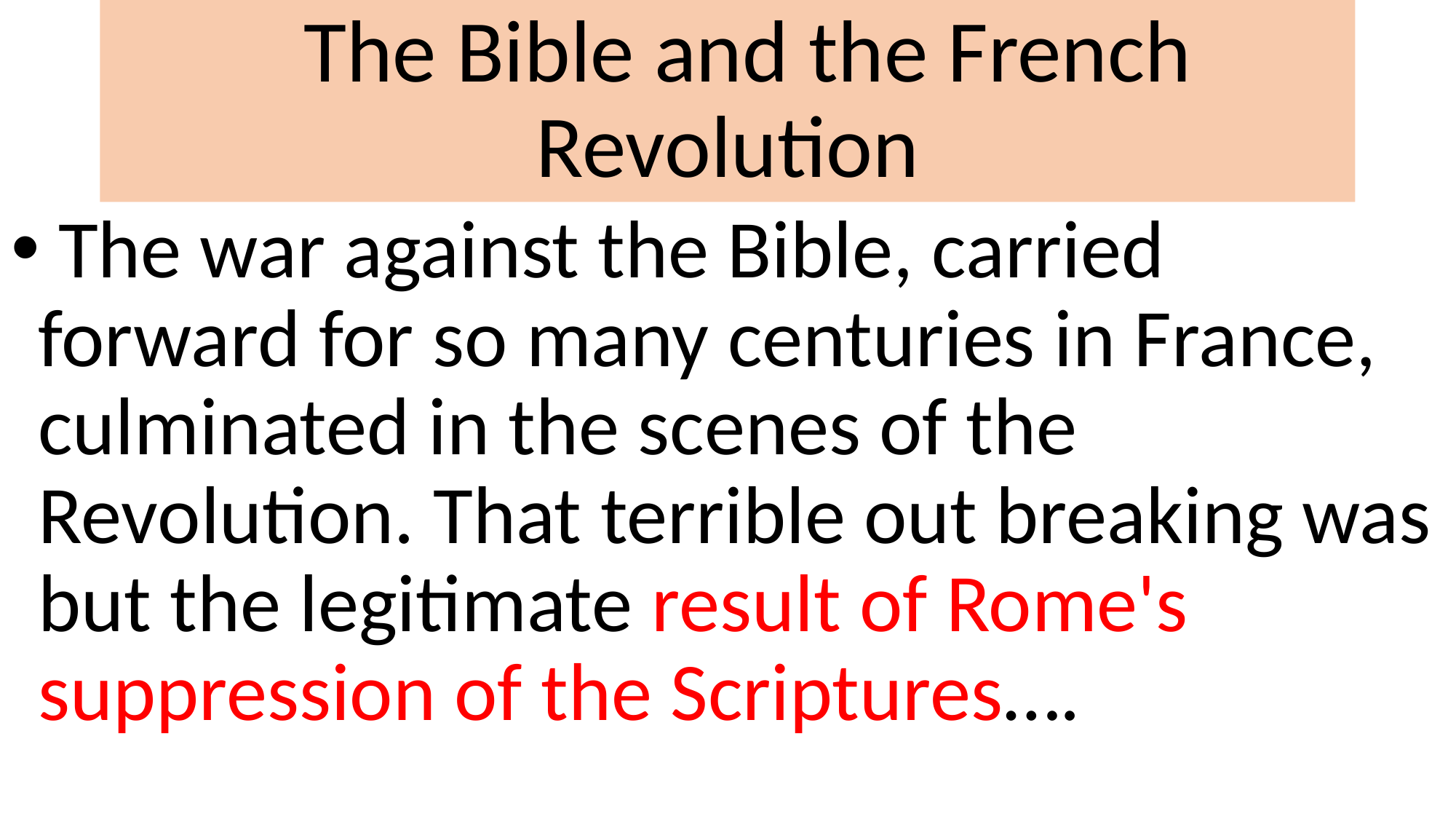

# The Bible and the French Revolution
 The war against the Bible, carried forward for so many centuries in France, culminated in the scenes of the Revolution. That terrible out breaking was but the legitimate result of Rome's suppression of the Scriptures….